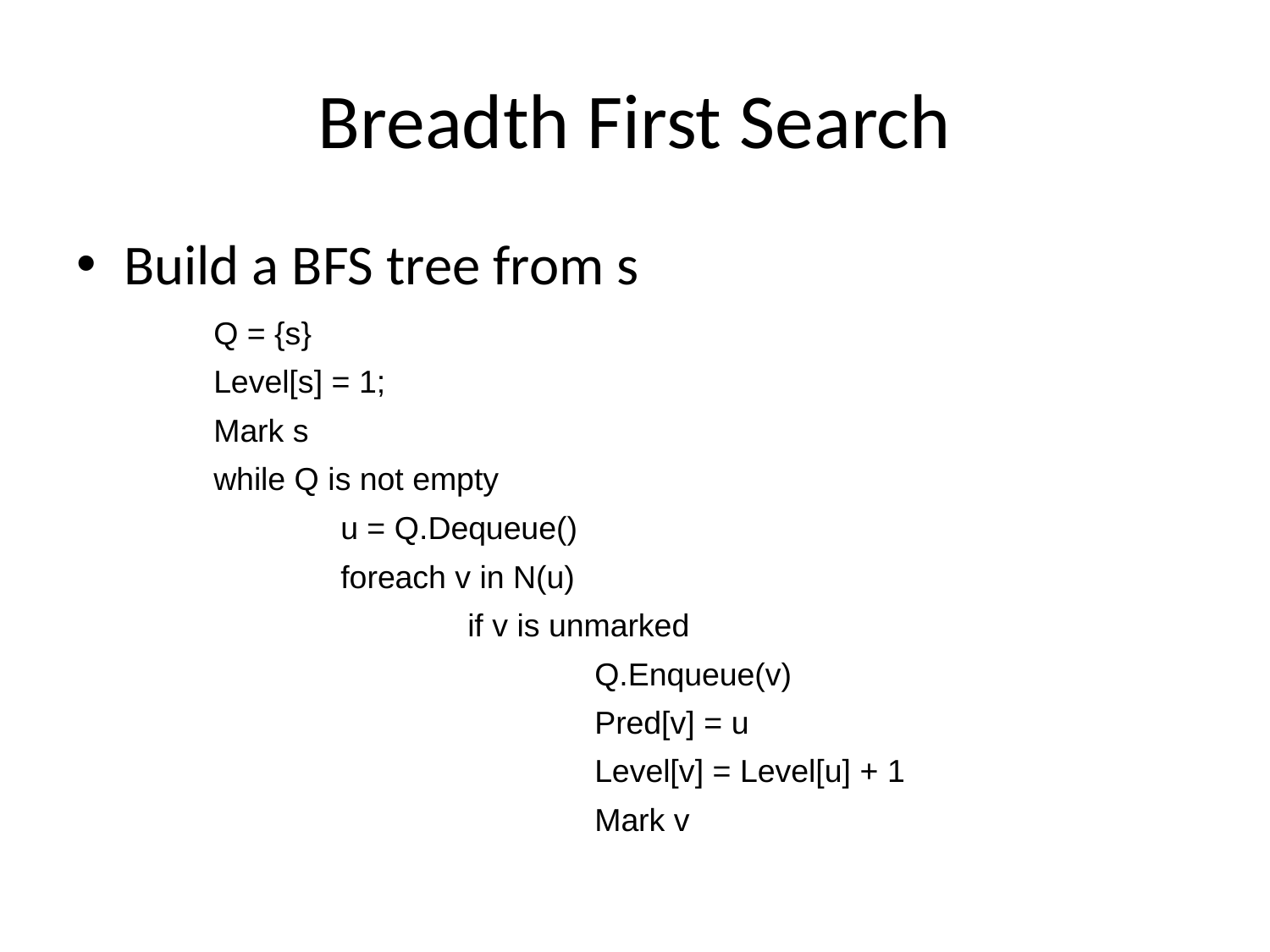

# Breadth First Search
Build a BFS tree from s
Q = {s}
Level[s] = 1;
Mark s
while Q is not empty
	u = Q.Dequeue()
	foreach v in N(u)
		if v is unmarked
			Q.Enqueue(v)
			Pred[v] = u
			Level[v] = Level[u] + 1
			Mark v